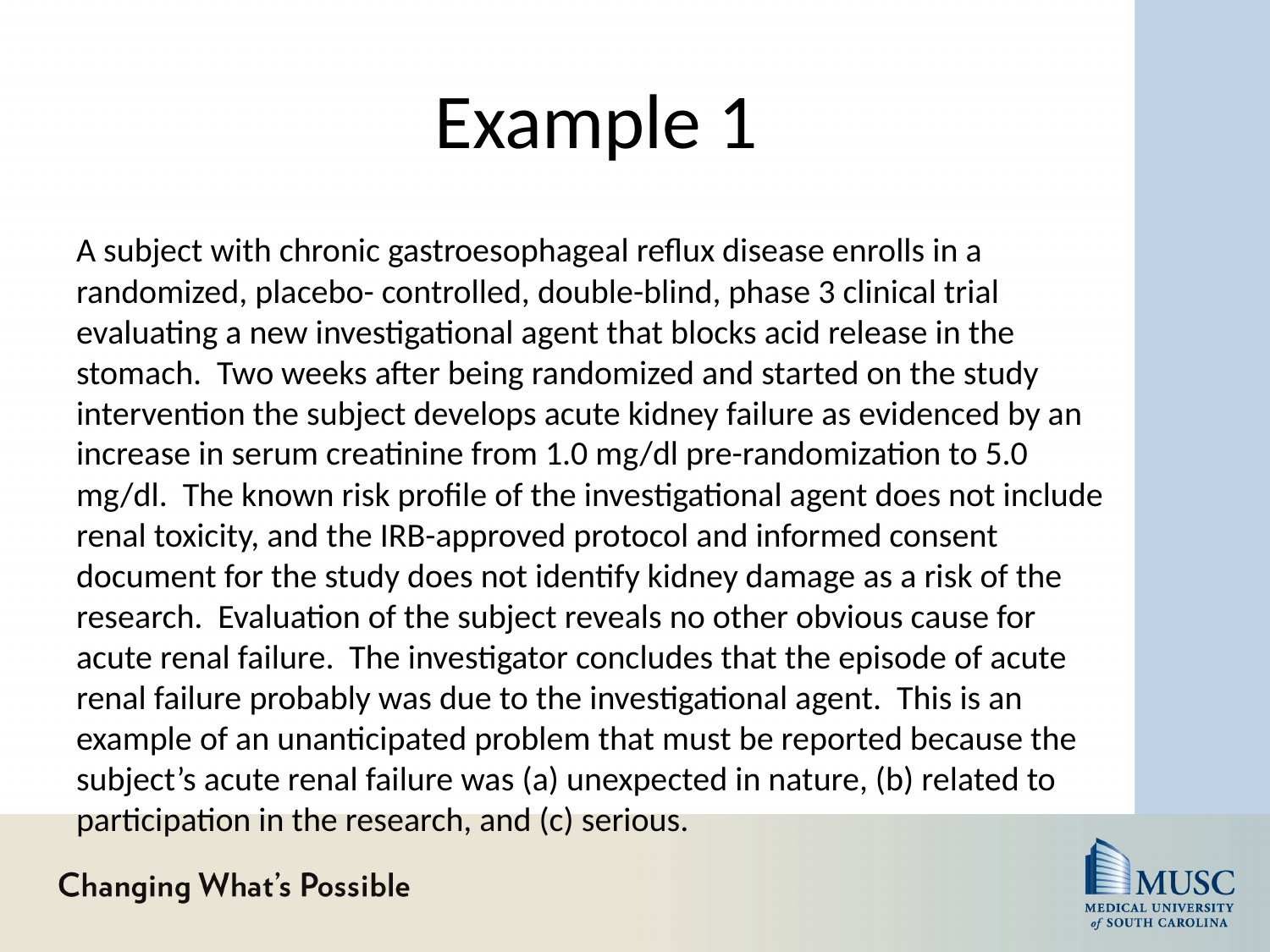

# Example 1
A subject with chronic gastroesophageal reflux disease enrolls in a randomized, placebo- controlled, double-blind, phase 3 clinical trial evaluating a new investigational agent that blocks acid release in the stomach.  Two weeks after being randomized and started on the study intervention the subject develops acute kidney failure as evidenced by an increase in serum creatinine from 1.0 mg/dl pre-randomization to 5.0 mg/dl.  The known risk profile of the investigational agent does not include renal toxicity, and the IRB-approved protocol and informed consent document for the study does not identify kidney damage as a risk of the research.  Evaluation of the subject reveals no other obvious cause for acute renal failure.  The investigator concludes that the episode of acute renal failure probably was due to the investigational agent.  This is an example of an unanticipated problem that must be reported because the subject’s acute renal failure was (a) unexpected in nature, (b) related to participation in the research, and (c) serious.